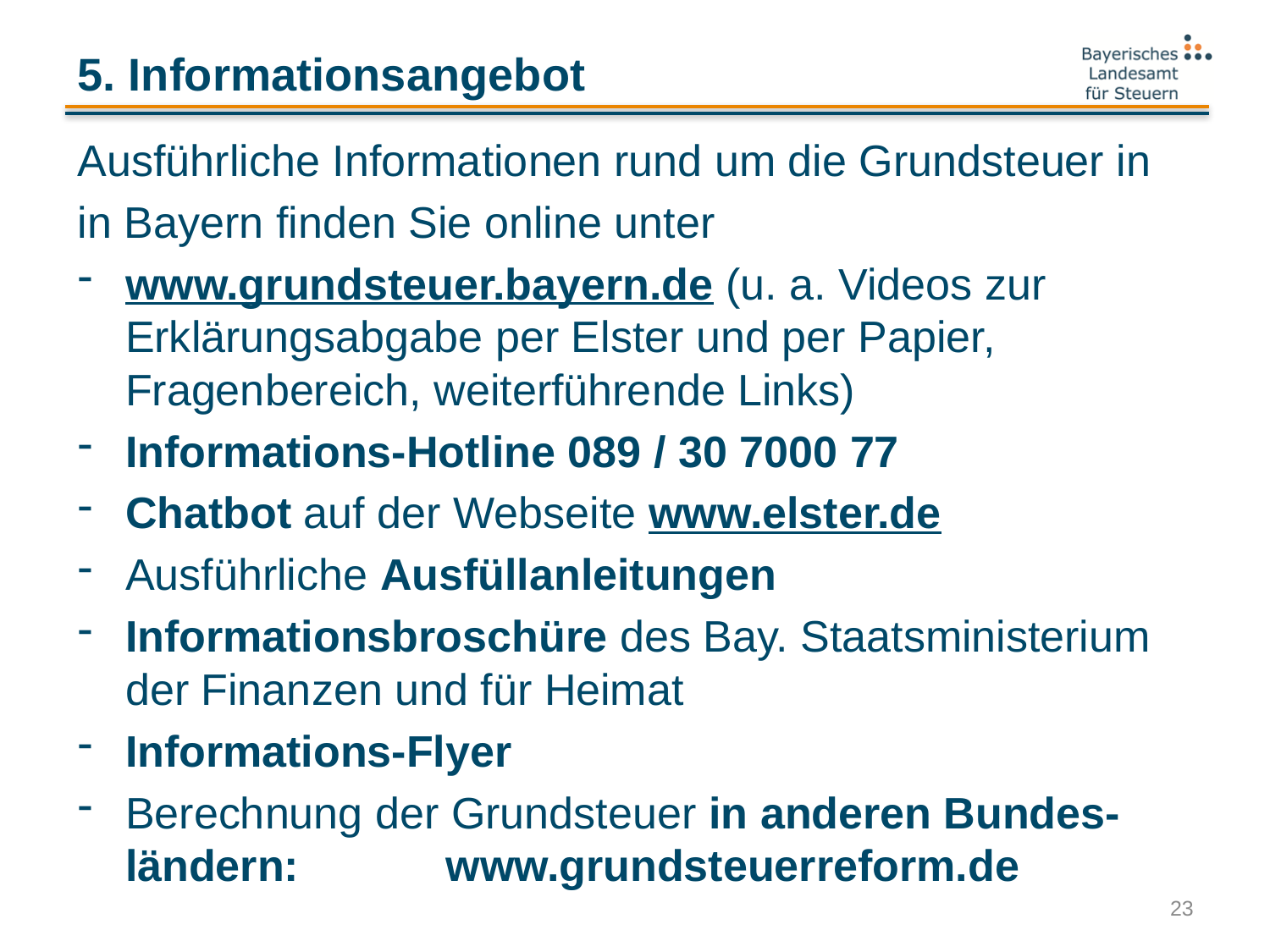

# 5. Informationsangebot
Ausführliche Informationen rund um die Grundsteuer in
in Bayern finden Sie online unter
www.grundsteuer.bayern.de (u. a. Videos zur Erklärungsabgabe per Elster und per Papier, Fragenbereich, weiterführende Links)
Informations-Hotline 089 / 30 7000 77
Chatbot auf der Webseite www.elster.de
Ausführliche Ausfüllanleitungen
Informationsbroschüre des Bay. Staatsministerium der Finanzen und für Heimat
Informations-Flyer
Berechnung der Grundsteuer in anderen Bundes-ländern:            www.grundsteuerreform.de

23